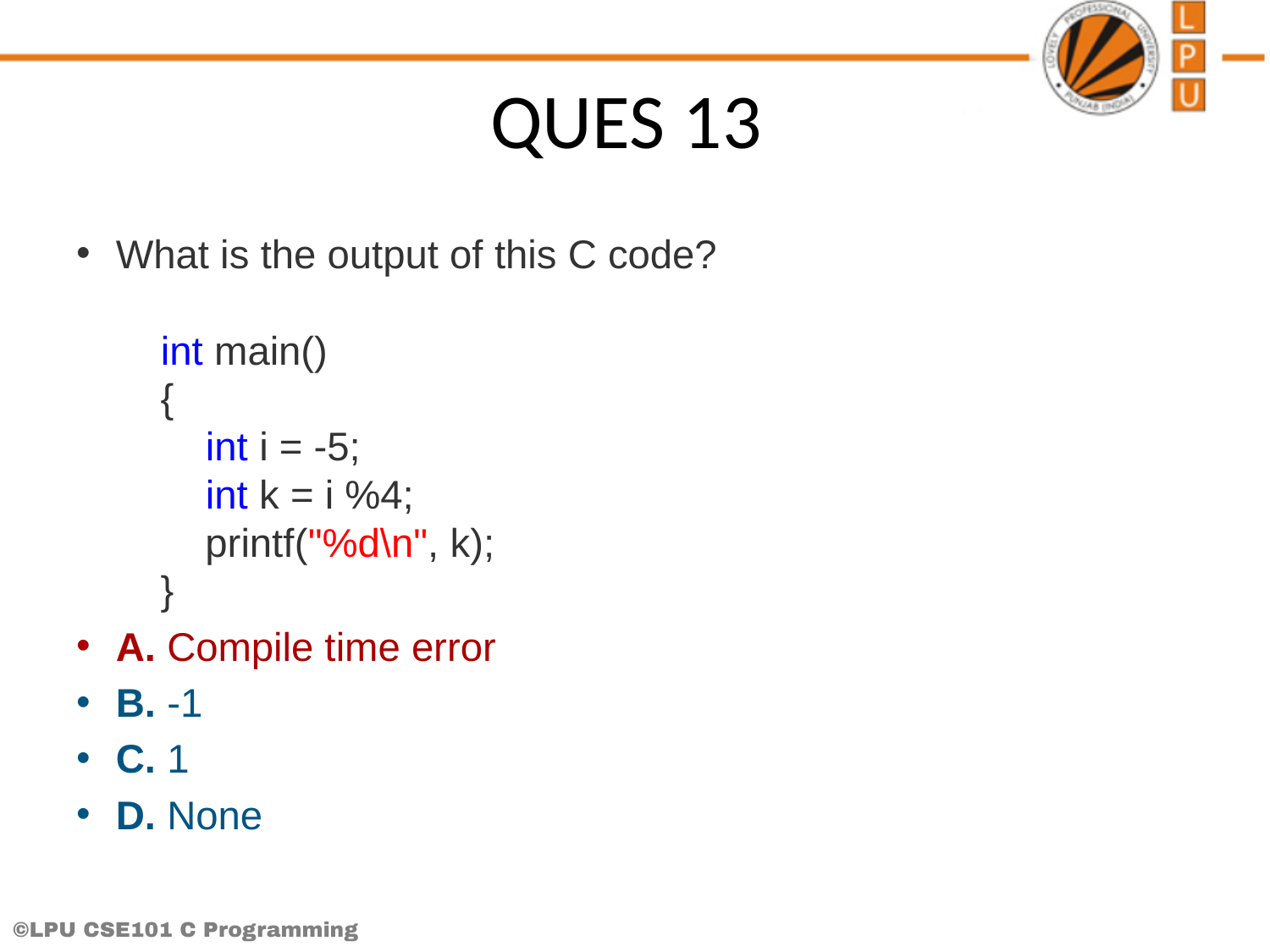

# QUES 13
What is the output of this C code?
    int main()
    {
        int i = -5;
        int k = i %4;
        printf("%d\n", k);
    }
A. Compile time error
B. -1
C. 1
D. None